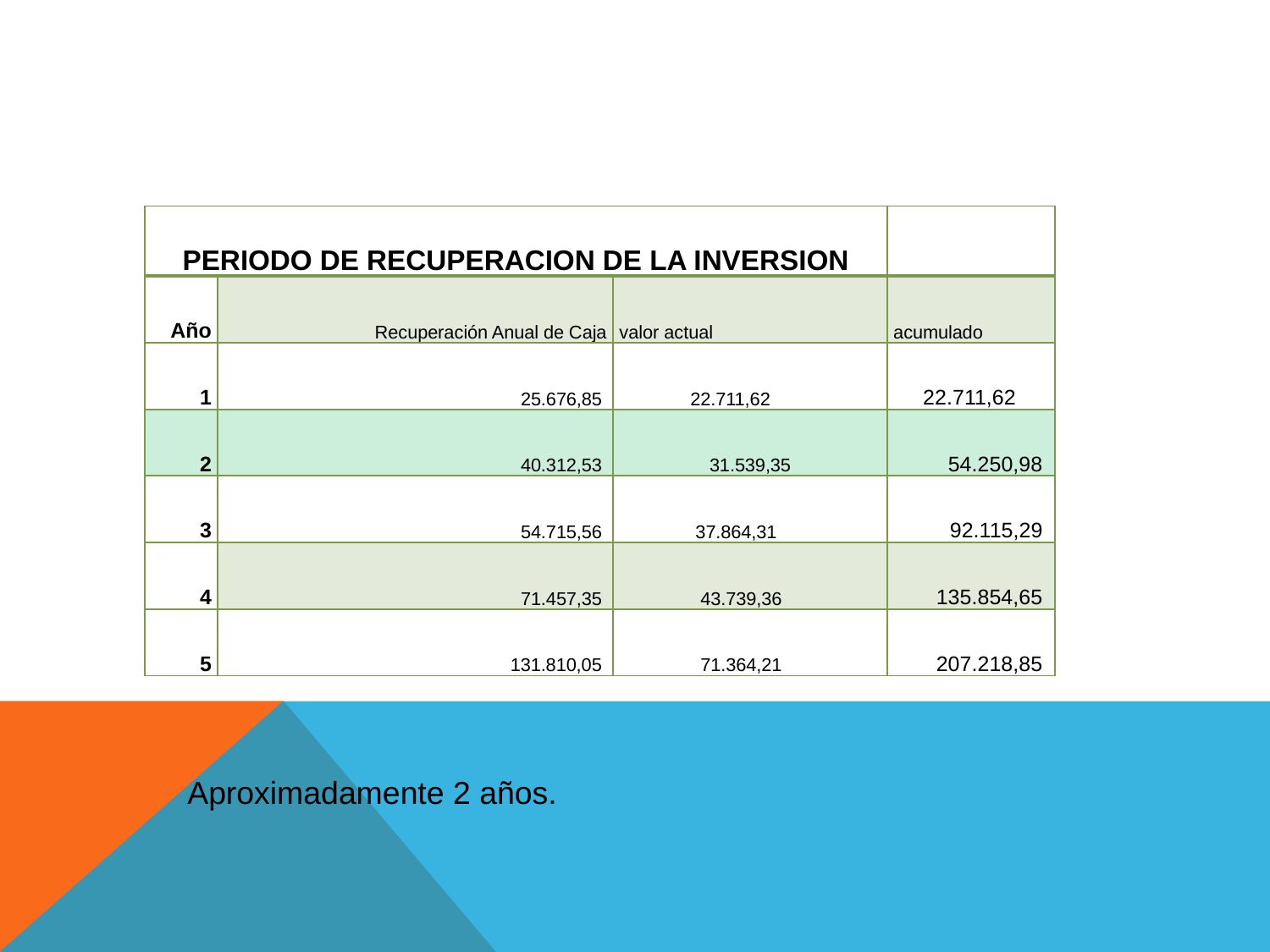

| PERIODO DE RECUPERACION DE LA INVERSION |  |  |  |
| --- | --- | --- | --- |
| Año | Recuperación Anual de Caja | valor actual | acumulado |
| 1 | 25.676,85 | 22.711,62 | 22.711,62 |
| 2 | 40.312,53 | 31.539,35 | 54.250,98 |
| 3 | 54.715,56 | 37.864,31 | 92.115,29 |
| 4 | 71.457,35 | 43.739,36 | 135.854,65 |
| 5 | 131.810,05 | 71.364,21 | 207.218,85 |
Aproximadamente 2 años.